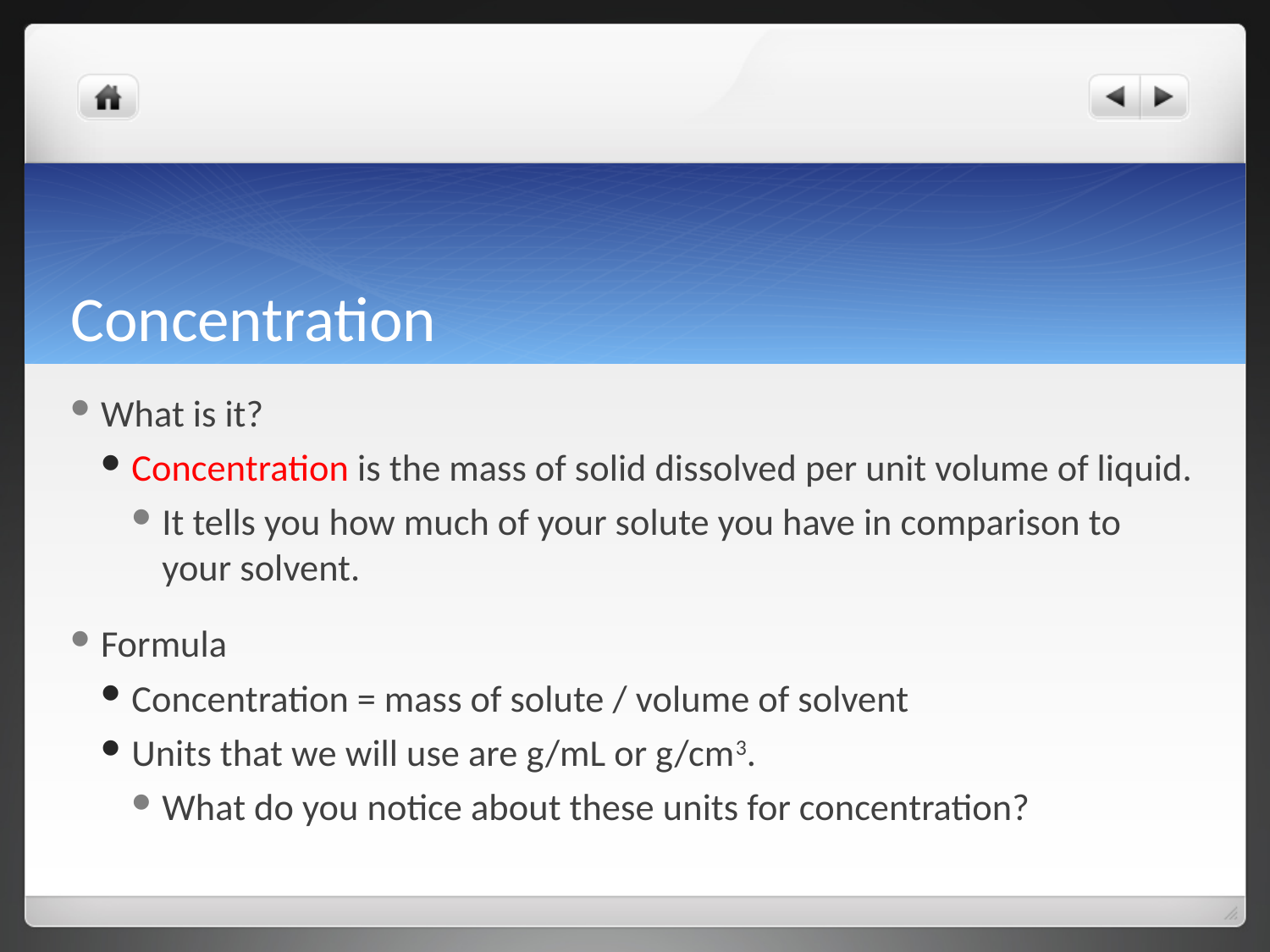

# Concentration
What is it?
Concentration is the mass of solid dissolved per unit volume of liquid.
It tells you how much of your solute you have in comparison to your solvent.
Formula
Concentration = mass of solute / volume of solvent
Units that we will use are g/mL or g/cm3.
What do you notice about these units for concentration?